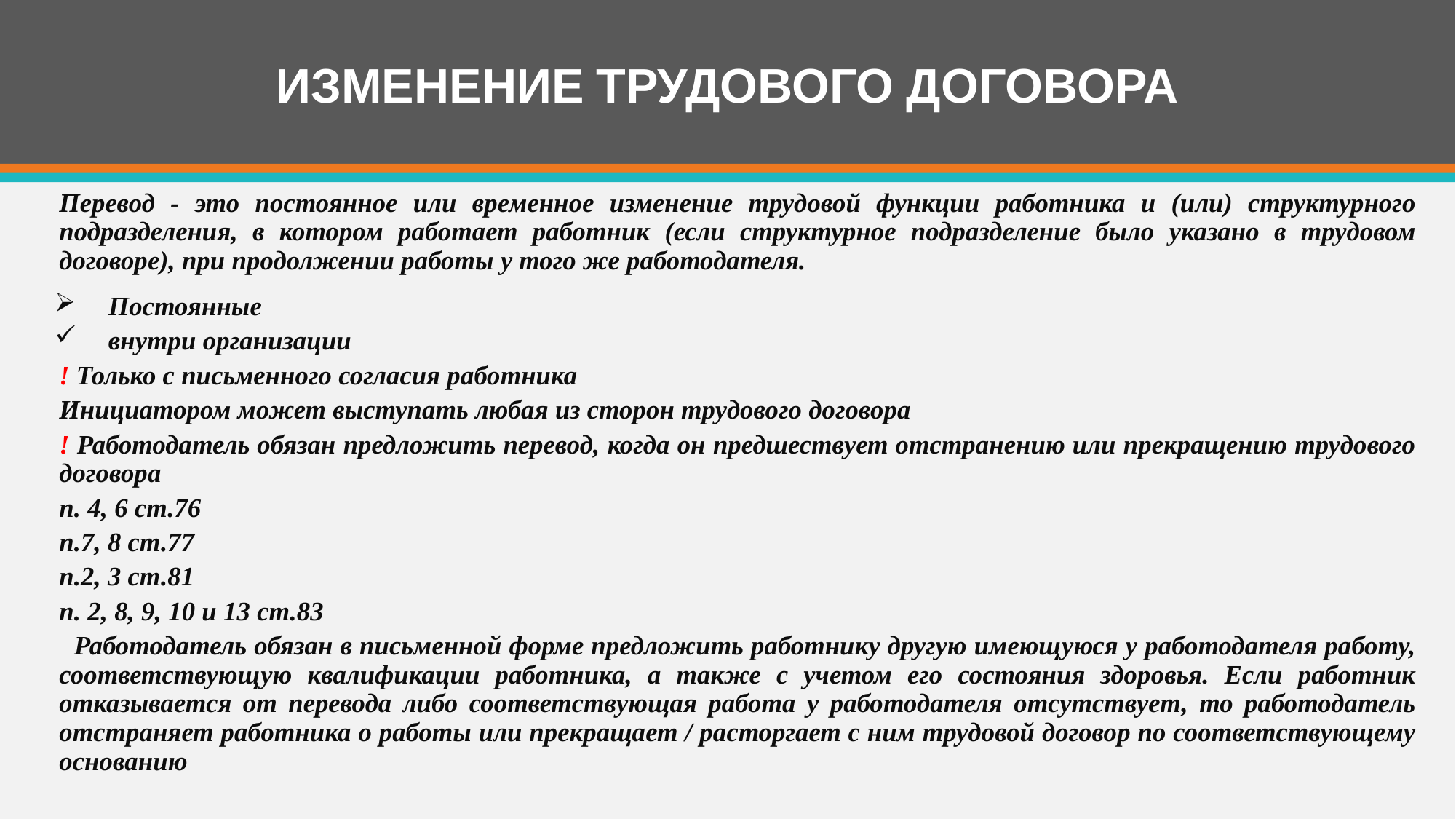

# ИЗМЕНЕНИЕ ТРУДОВОГО ДОГОВОРА
Перевод - это постоянное или временное изменение трудовой функции работника и (или) структурного подразделения, в котором работает работник (если структурное подразделение было указано в трудовом договоре), при продолжении работы у того же работодателя.
Постоянные
внутри организации
! Только с письменного согласия работника
Инициатором может выступать любая из сторон трудового договора
! Работодатель обязан предложить перевод, когда он предшествует отстранению или прекращению трудового договора
п. 4, 6 ст.76
п.7, 8 ст.77
п.2, 3 ст.81
п. 2, 8, 9, 10 и 13 ст.83
  Работодатель обязан в письменной форме предложить работнику другую имеющуюся у работодателя работу, соответствующую квалификации работника, а также с учетом его состояния здоровья. Если работник отказывается от перевода либо соответствующая работа у работодателя отсутствует, то работодатель отстраняет работника о работы или прекращает / расторгает с ним трудовой договор по соответствующему основанию